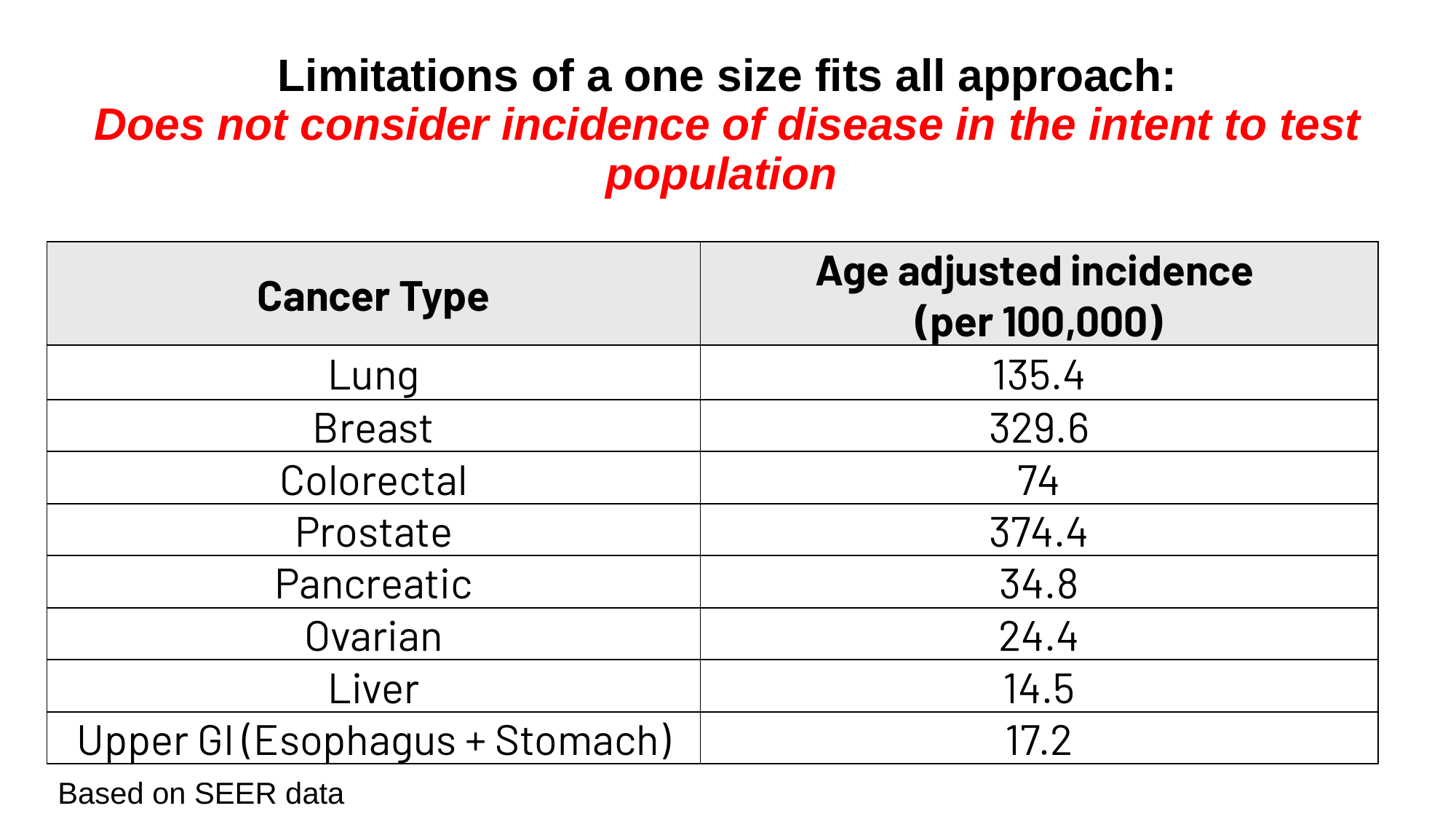

# Limitations of a one size fits all approach: Does not consider incidence of disease in the intent to test population
| Cancer Type | Age adjusted incidence (per 100,000) |
| --- | --- |
| Lung | 135.4 |
| Breast | 329.6 |
| Colorectal | 74 |
| Prostate | 374.4 |
| Pancreatic | 34.8 |
| Ovarian | 24.4 |
| Liver | 14.5 |
| Upper GI (Esophagus + Stomach) | 17.2 |
Based on SEER data